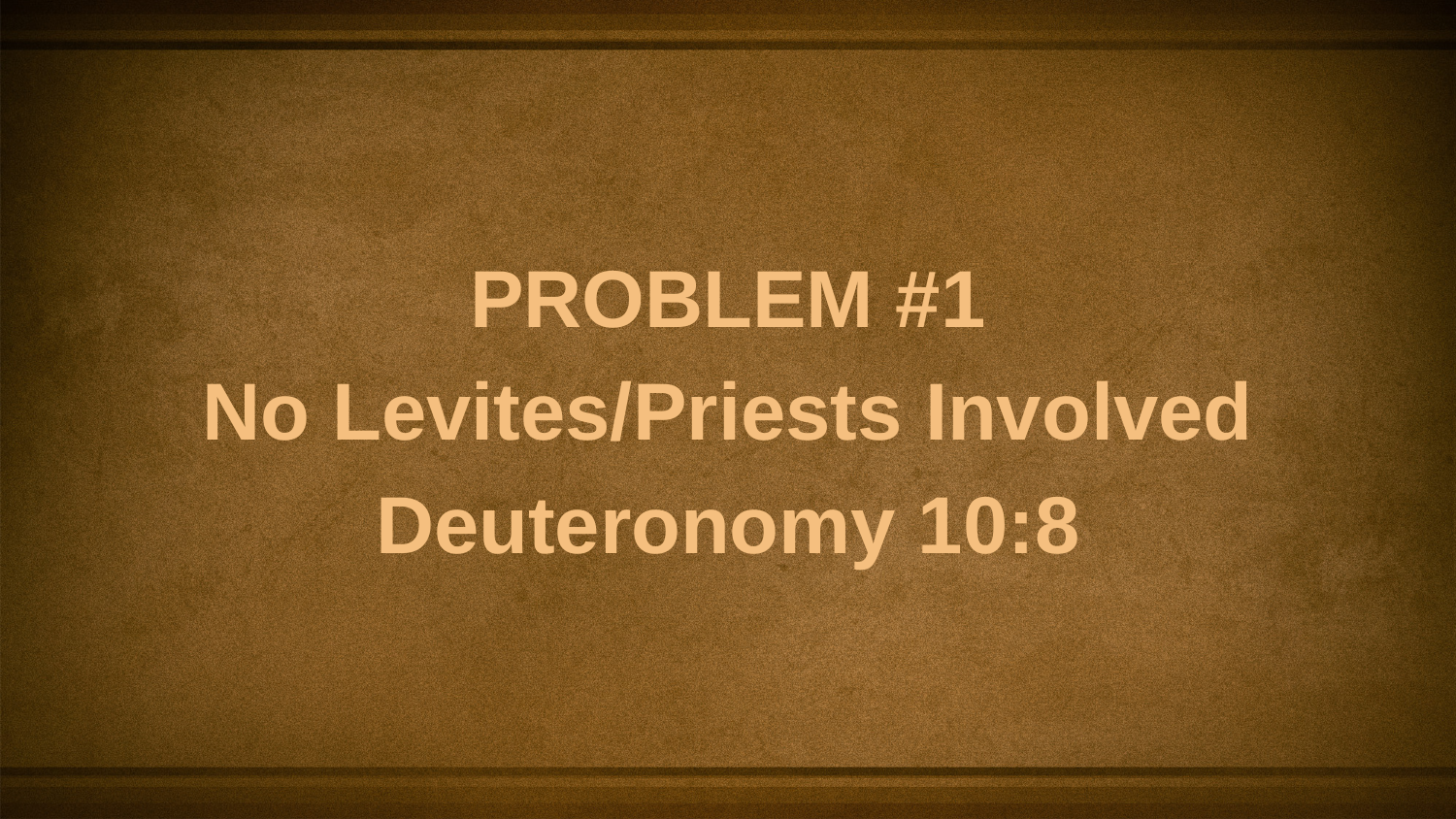

PROBLEM #1
No Levites/Priests Involved
Deuteronomy 10:8